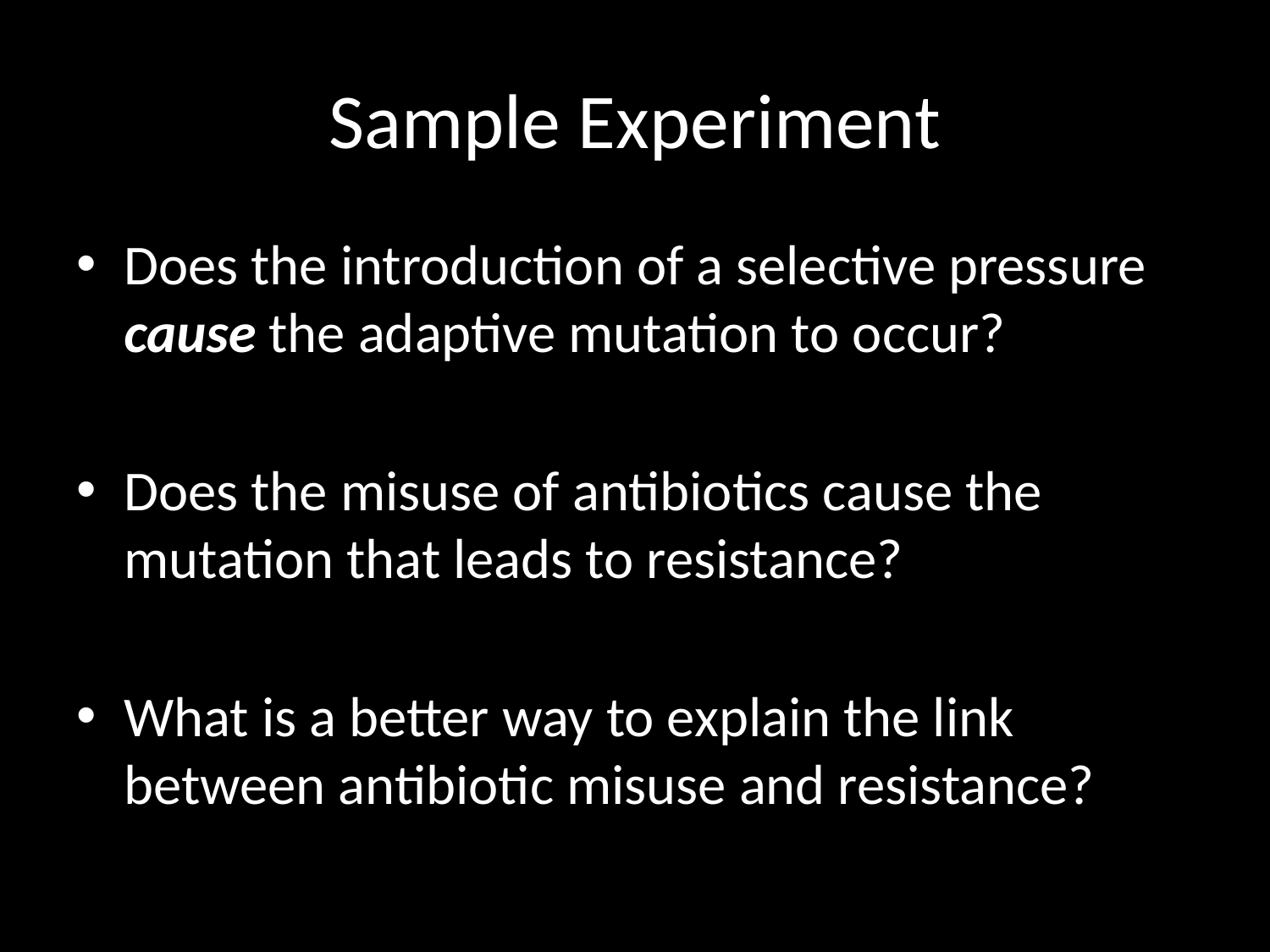

# Sample Experiment
Does the introduction of a selective pressure cause the adaptive mutation to occur?

Does the misuse of antibiotics cause the mutation that leads to resistance?

What is a better way to explain the link between antibiotic misuse and resistance?